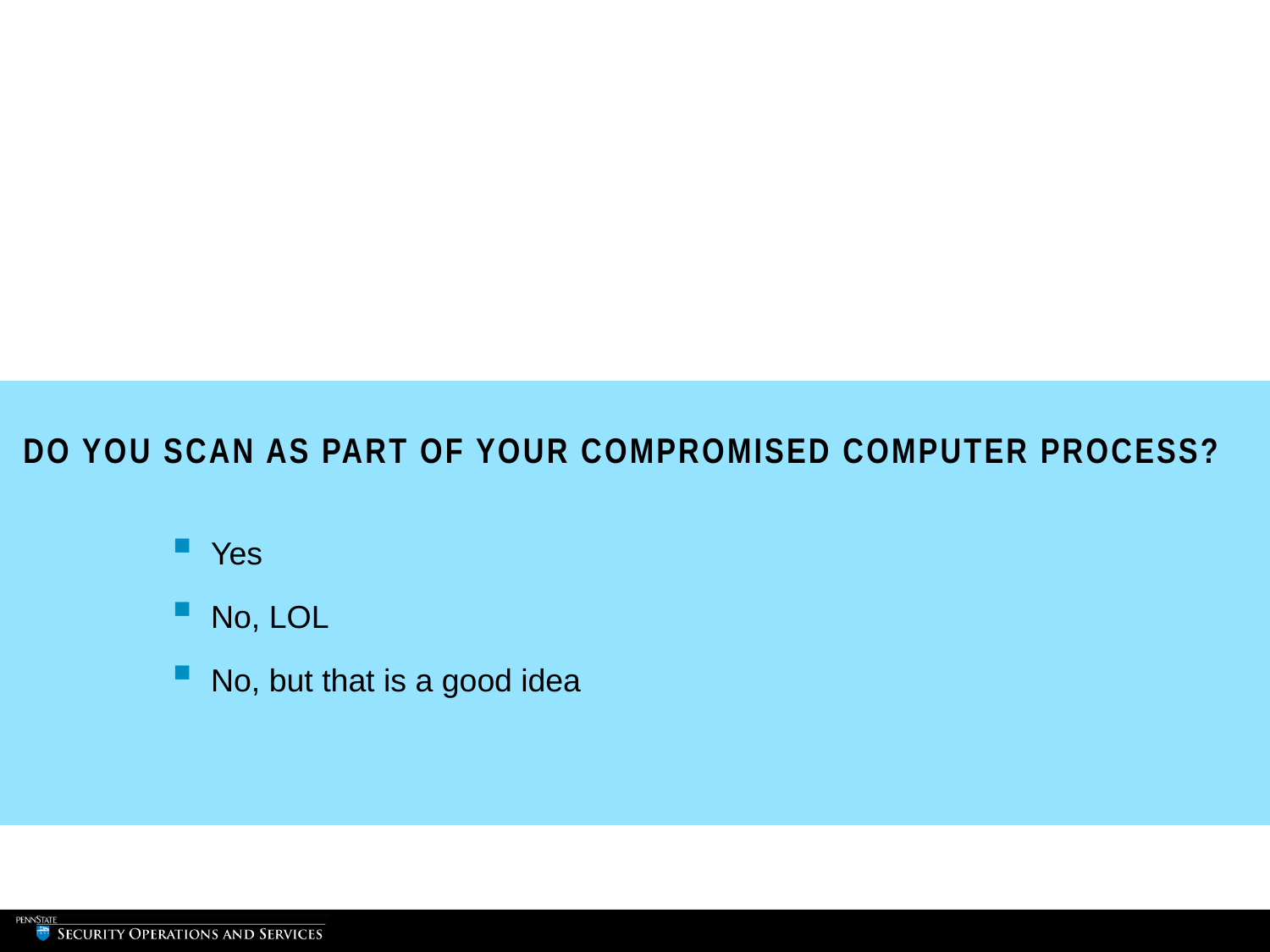

# DO YOU SCAN AS PART OF YOUR COMPROMISED COMPUTER PROCESS?
Yes
No, LOL
No, but that is a good idea